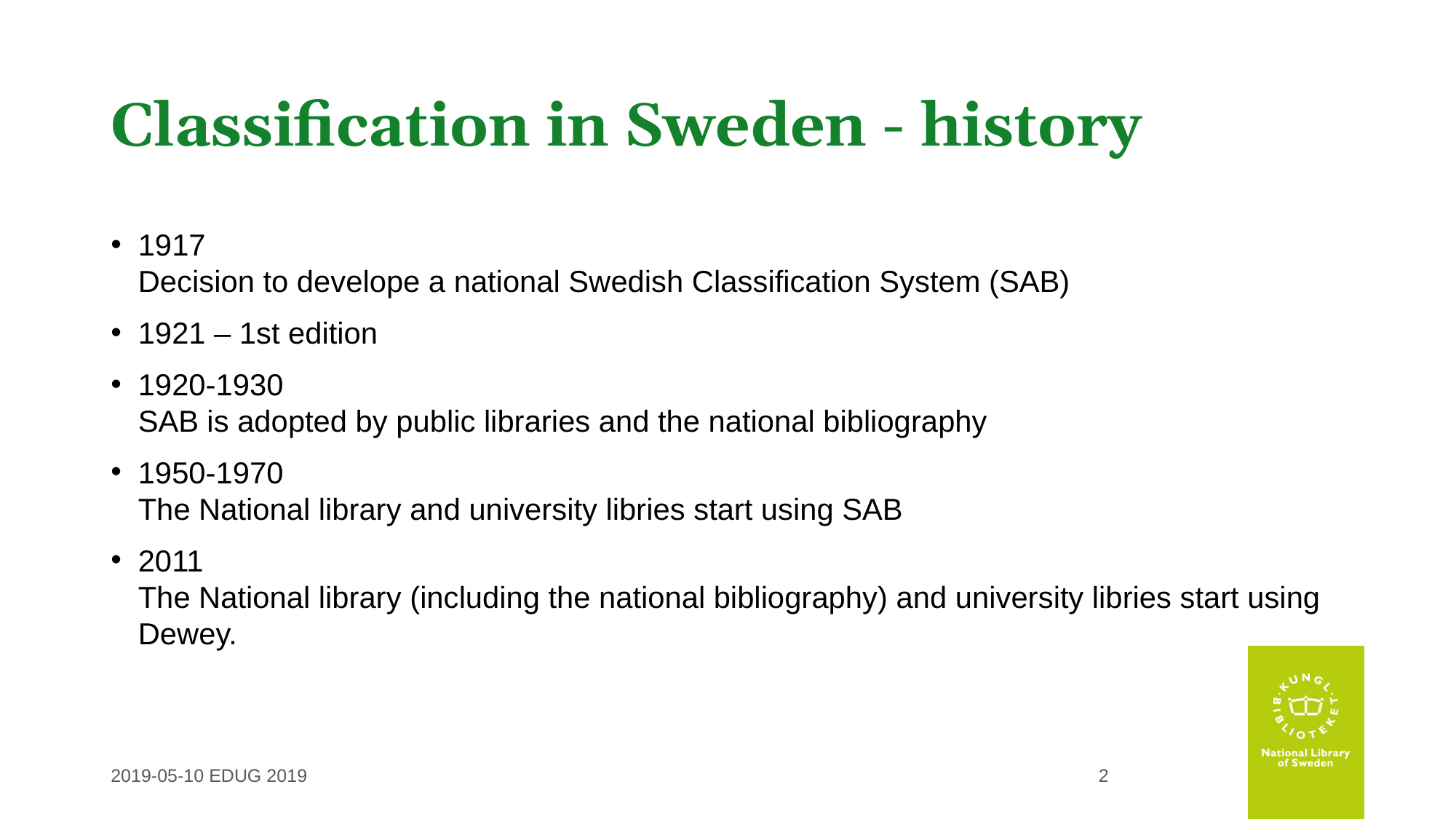

# Classification in Sweden - history
1917
Decision to develope a national Swedish Classification System (SAB)
1921 – 1st edition
1920-1930
SAB is adopted by public libraries and the national bibliography
1950-1970
The National library and university libries start using SAB
2011
The National library (including the national bibliography) and university libries start using Dewey.
2019-05-10 EDUG 2019
2